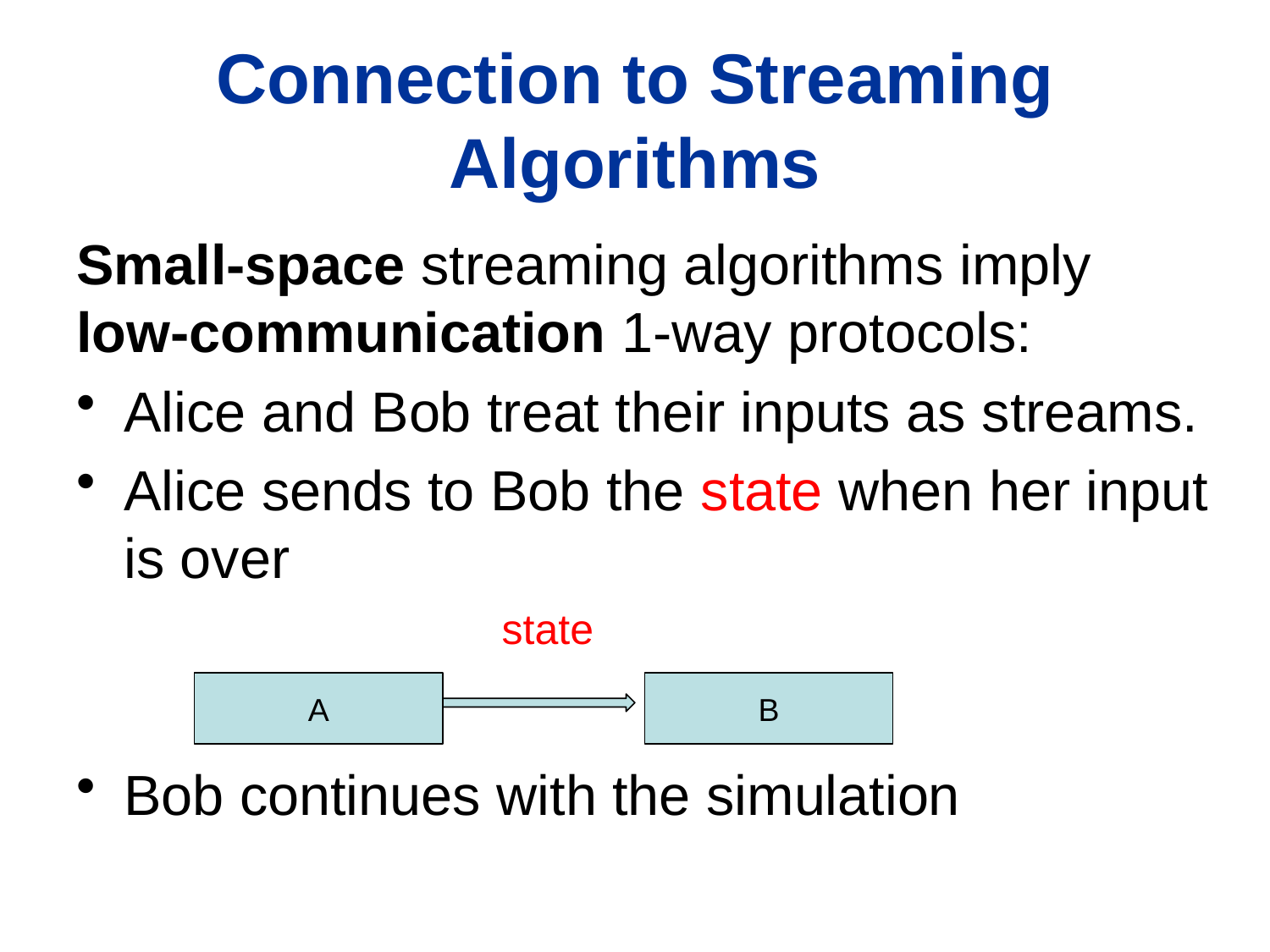

# Connection to Streaming Algorithms
Small-space streaming algorithms imply low-communication 1-way protocols:
Alice and Bob treat their inputs as streams.
Alice sends to Bob the state when her input is over

Bob continues with the simulation
state
A
B